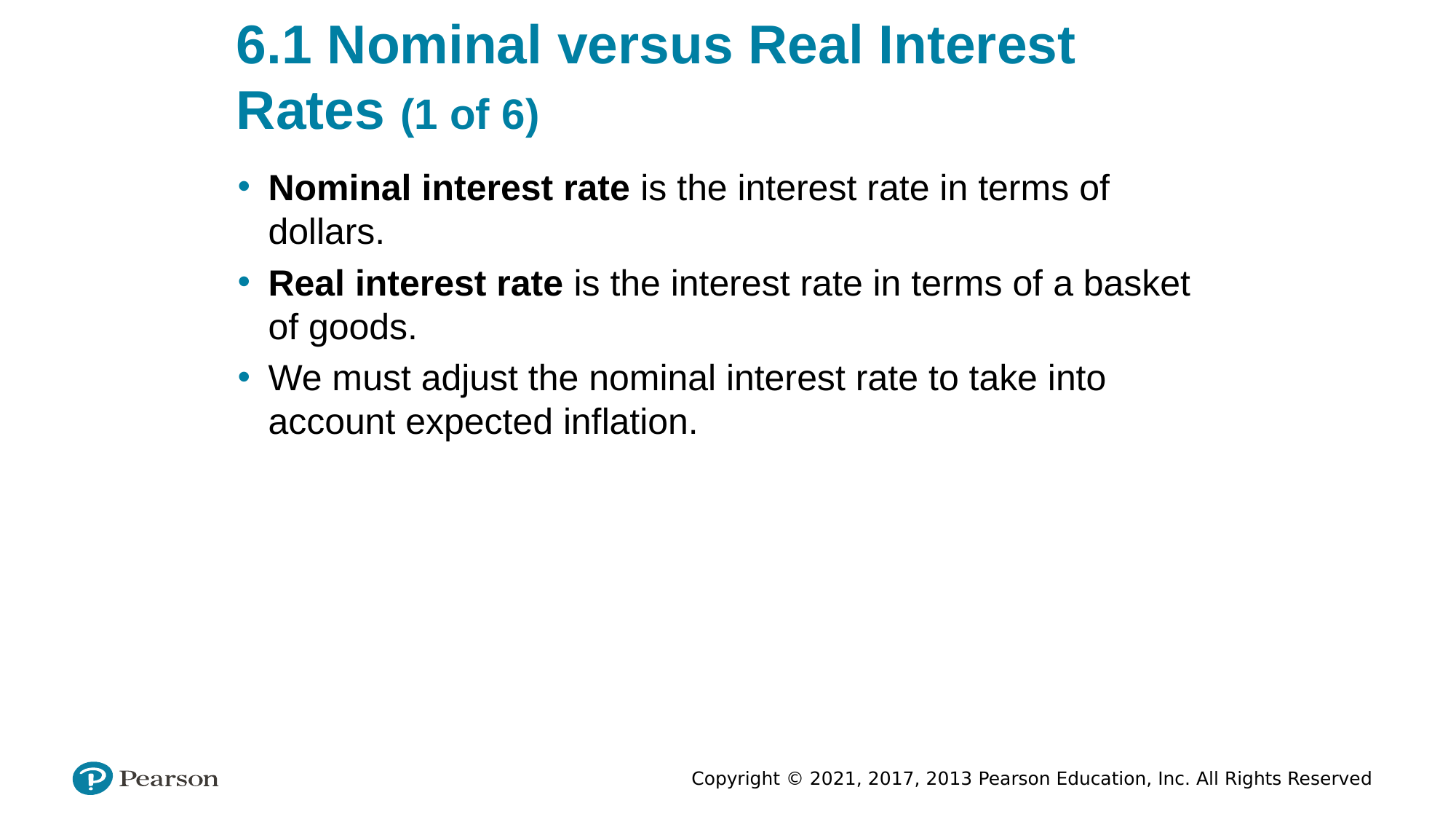

# 6.1 Nominal versus Real Interest Rates (1 of 6)
Nominal interest rate is the interest rate in terms of dollars.
Real interest rate is the interest rate in terms of a basket of goods.
We must adjust the nominal interest rate to take into account expected inflation.